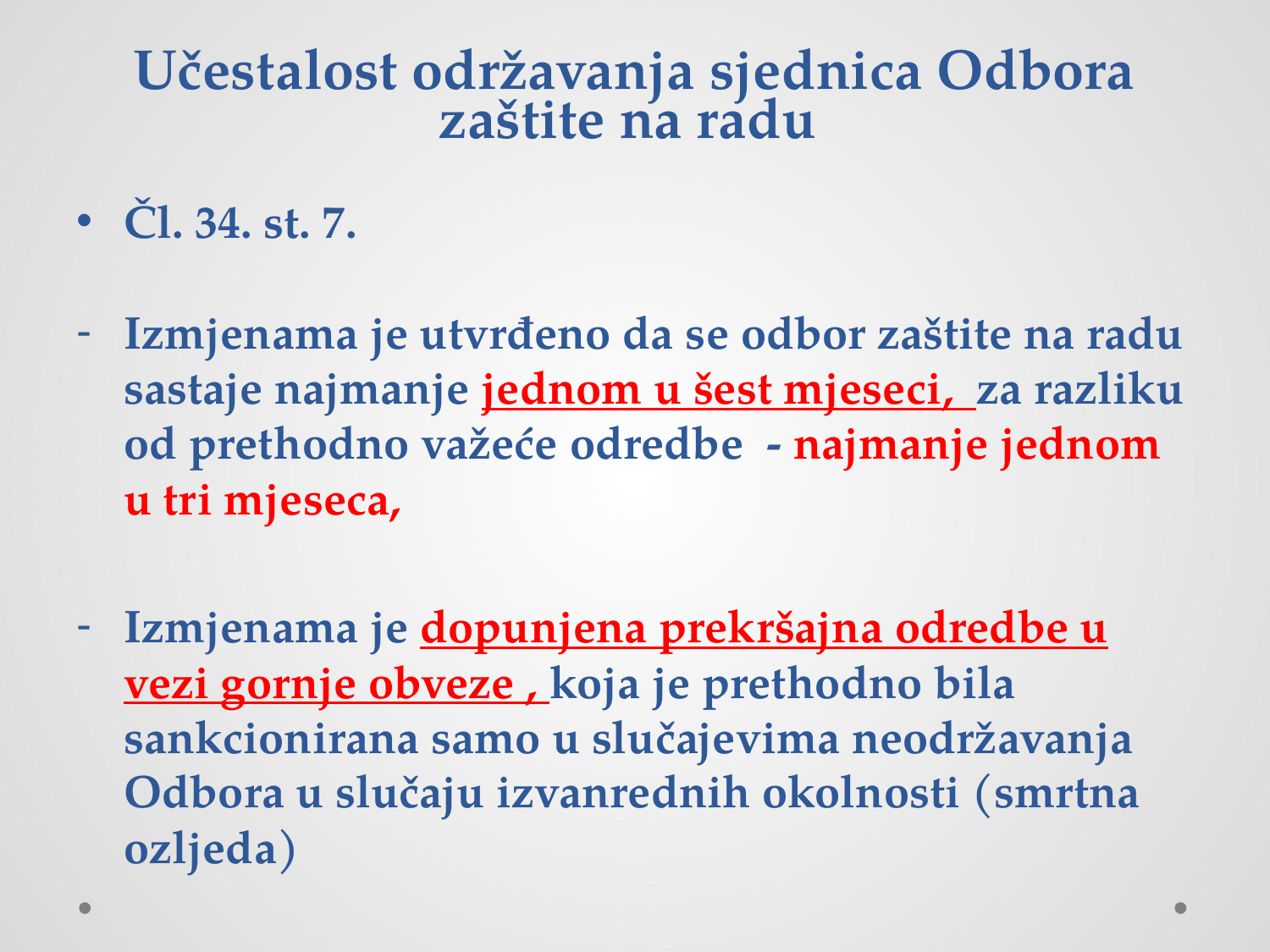

# Učestalost održavanja sjednica Odbora zaštite na radu
Čl. 34. st. 7.

Izmjenama je utvrđeno da se odbor zaštite na radu sastaje najmanje jednom u šest mjeseci,  za razliku od prethodno važeće odredbe  - najmanje jednom u tri mjeseca,

Izmjenama je dopunjena prekršajna odredbe u vezi gornje obveze , koja je prethodno bila  sankcionirana samo u slučajevima neodržavanja Odbora u slučaju izvanrednih okolnosti (smrtna ozljeda)